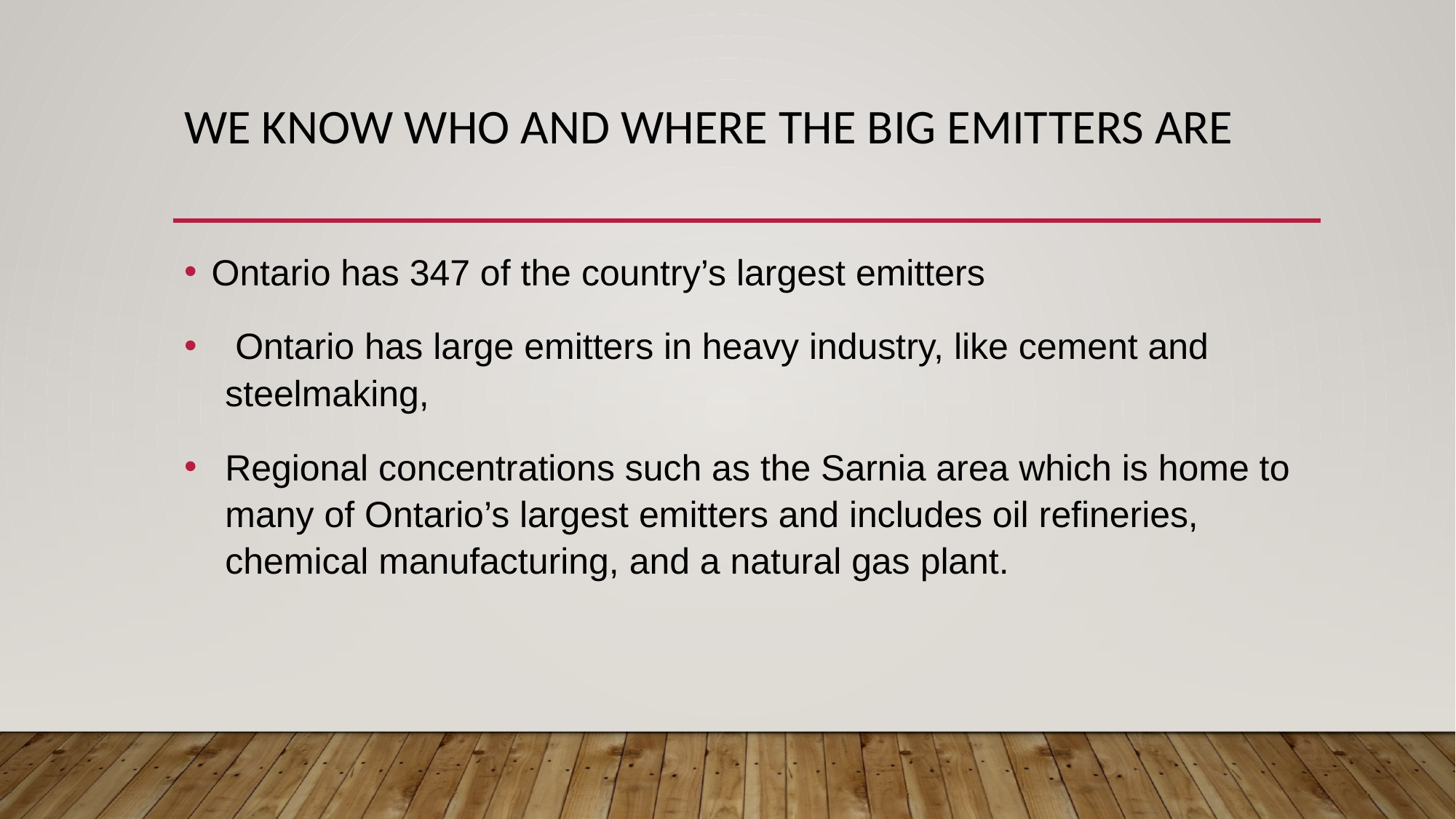

# We know who and where the Big Emitters are
Ontario has 347 of the country’s largest emitters
 Ontario has large emitters in heavy industry, like cement and steelmaking,
Regional concentrations such as the Sarnia area which is home to many of Ontario’s largest emitters and includes oil refineries, chemical manufacturing, and a natural gas plant.